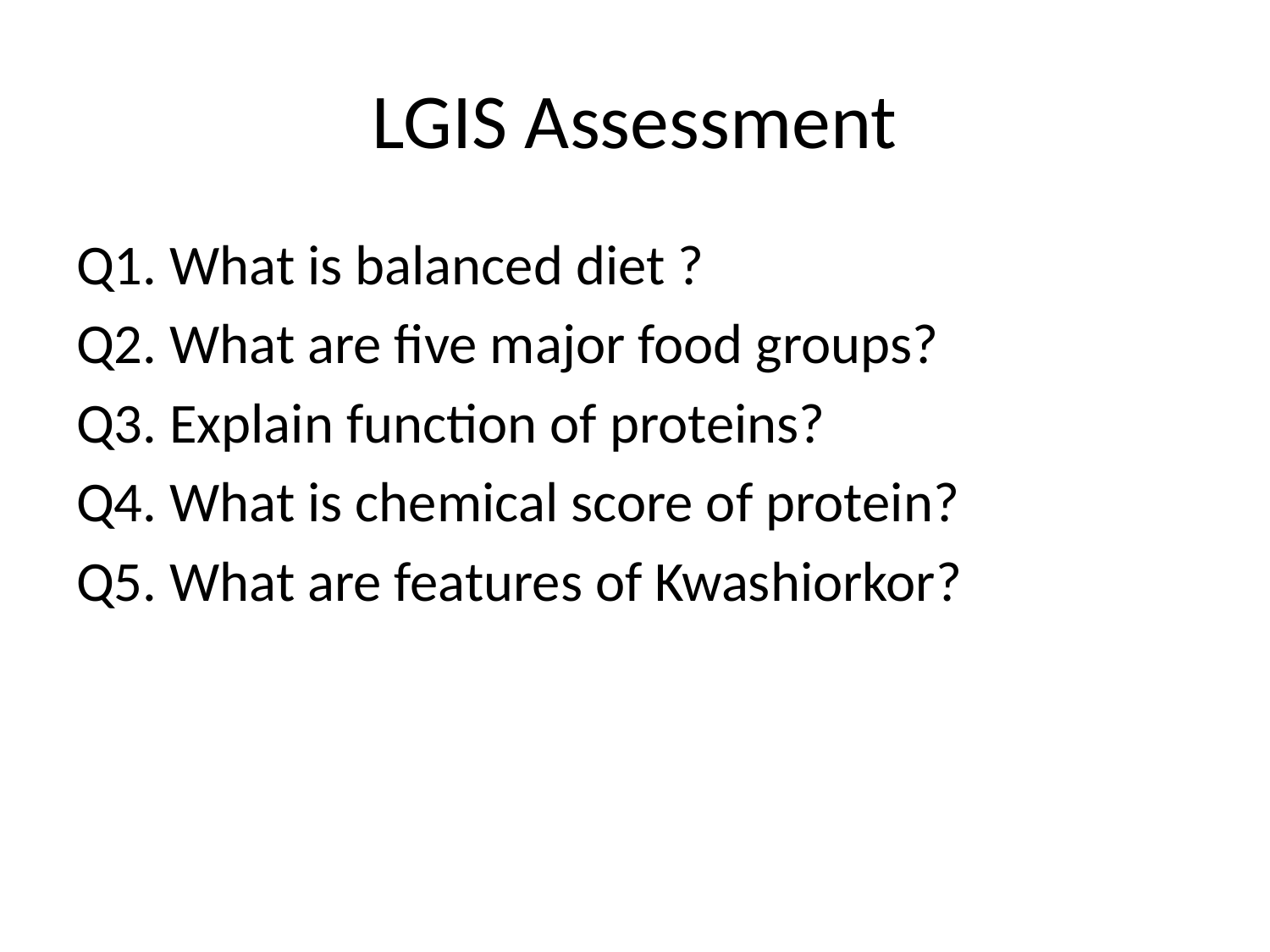

# LGIS Assessment
Q1. What is balanced diet ?
Q2. What are five major food groups?
Q3. Explain function of proteins?
Q4. What is chemical score of protein?
Q5. What are features of Kwashiorkor?